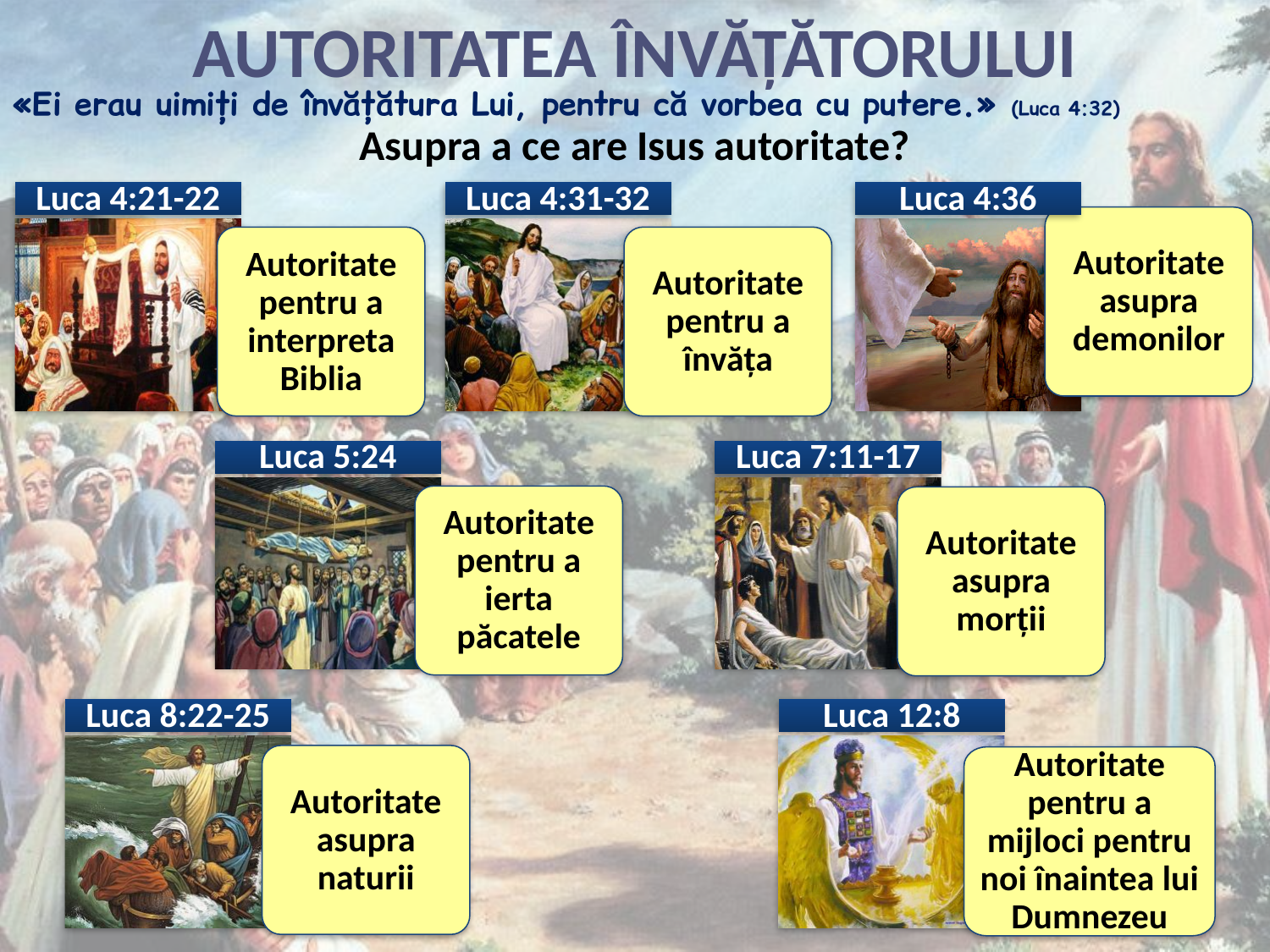

AUTORITATEA ÎNVĂȚĂTORULUI
«Ei erau uimiţi de învăţătura Lui, pentru că vorbea cu putere.» (Luca 4:32)
Asupra a ce are Isus autoritate?
Luca 4:21-22

Autoritate pentru a interpreta Biblia
Luca 4:31-32

Autoritate pentru a învăța
Luca 4:36
Autoritate asupra demonilor

Luca 5:24

Autoritate pentru a ierta păcatele
Luca 7:11-17

Autoritate asupra morții
Luca 8:22-25

Autoritate asupra naturii
Luca 12:8

Autoritate pentru a mijloci pentru noi înaintea lui Dumnezeu